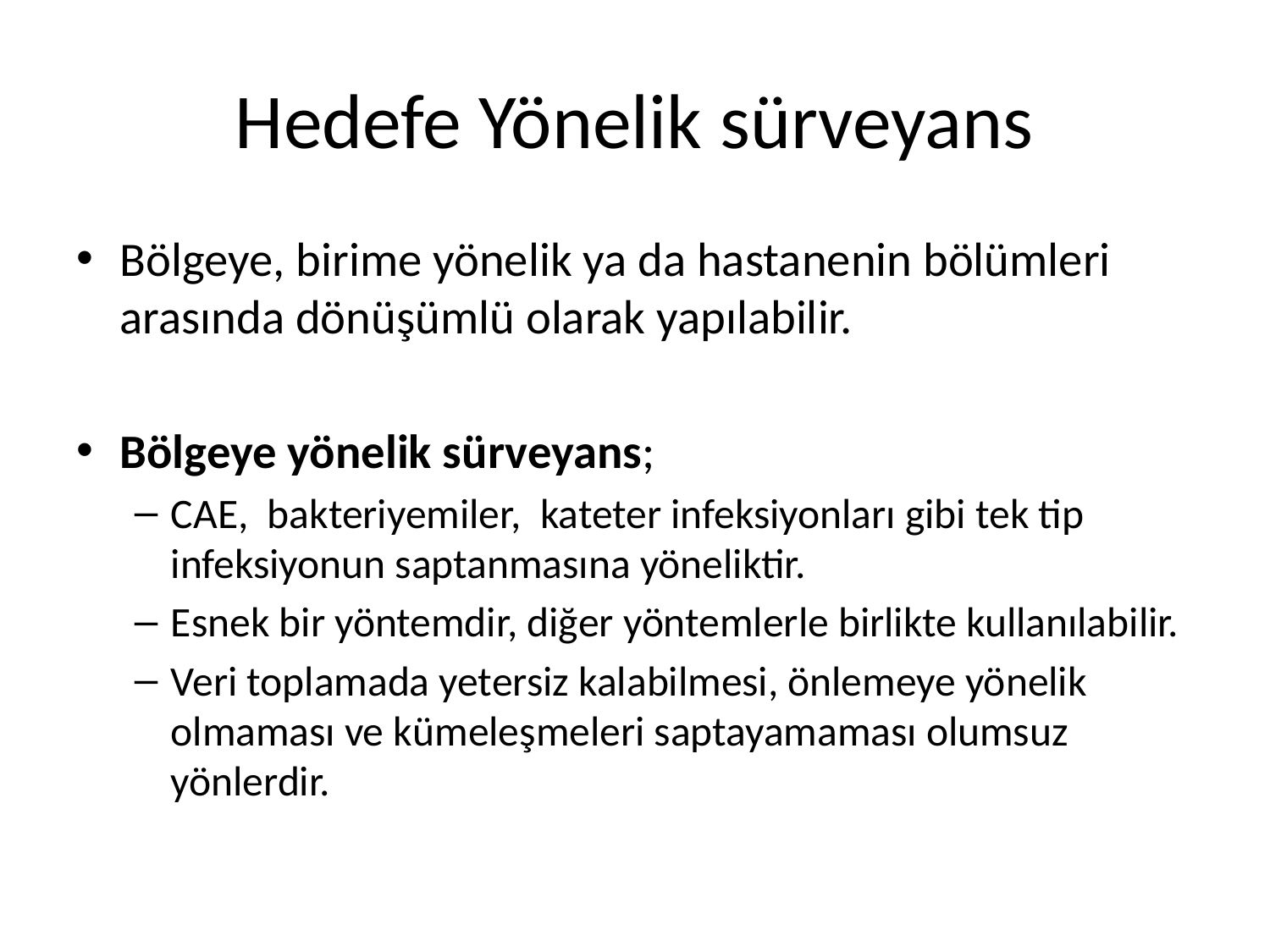

# Hedefe Yönelik sürveyans
Bölgeye, birime yönelik ya da hastanenin bölümleri arasında dönüşümlü olarak yapılabilir.

Bölgeye yönelik sürveyans;
CAE,  bakteriyemiler,  kateter infeksiyonları gibi tek tip infeksiyonun saptanmasına yöneliktir.
Esnek bir yöntemdir, diğer yöntemlerle birlikte kullanılabilir.
Veri toplamada yetersiz kalabilmesi, önlemeye yönelik olmaması ve kümeleşmeleri saptayamaması olumsuz yönlerdir.